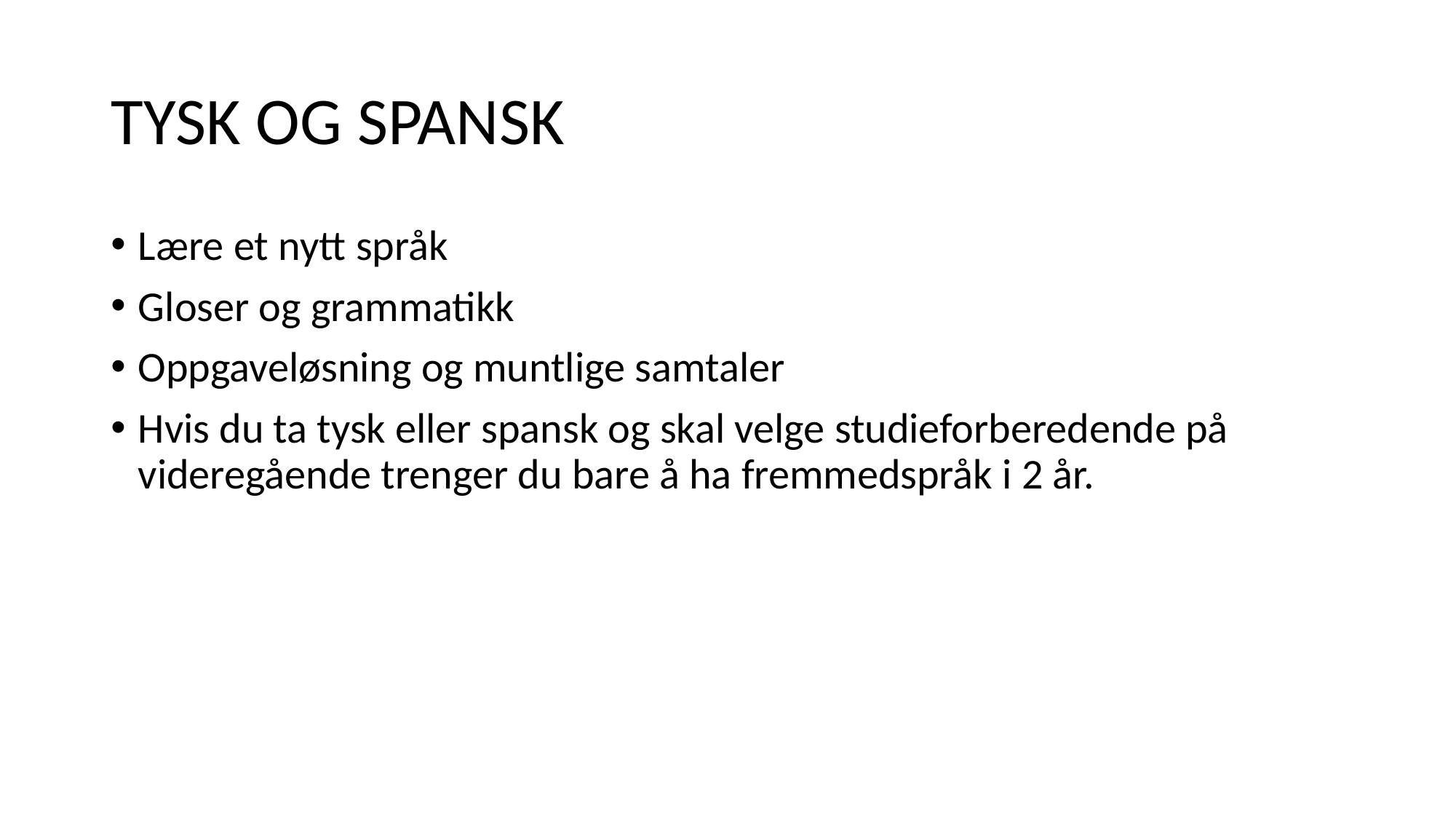

# TYSK OG SPANSK
Lære et nytt språk
Gloser og grammatikk
Oppgaveløsning og muntlige samtaler
Hvis du ta tysk eller spansk og skal velge studieforberedende på videregående trenger du bare å ha fremmedspråk i 2 år.